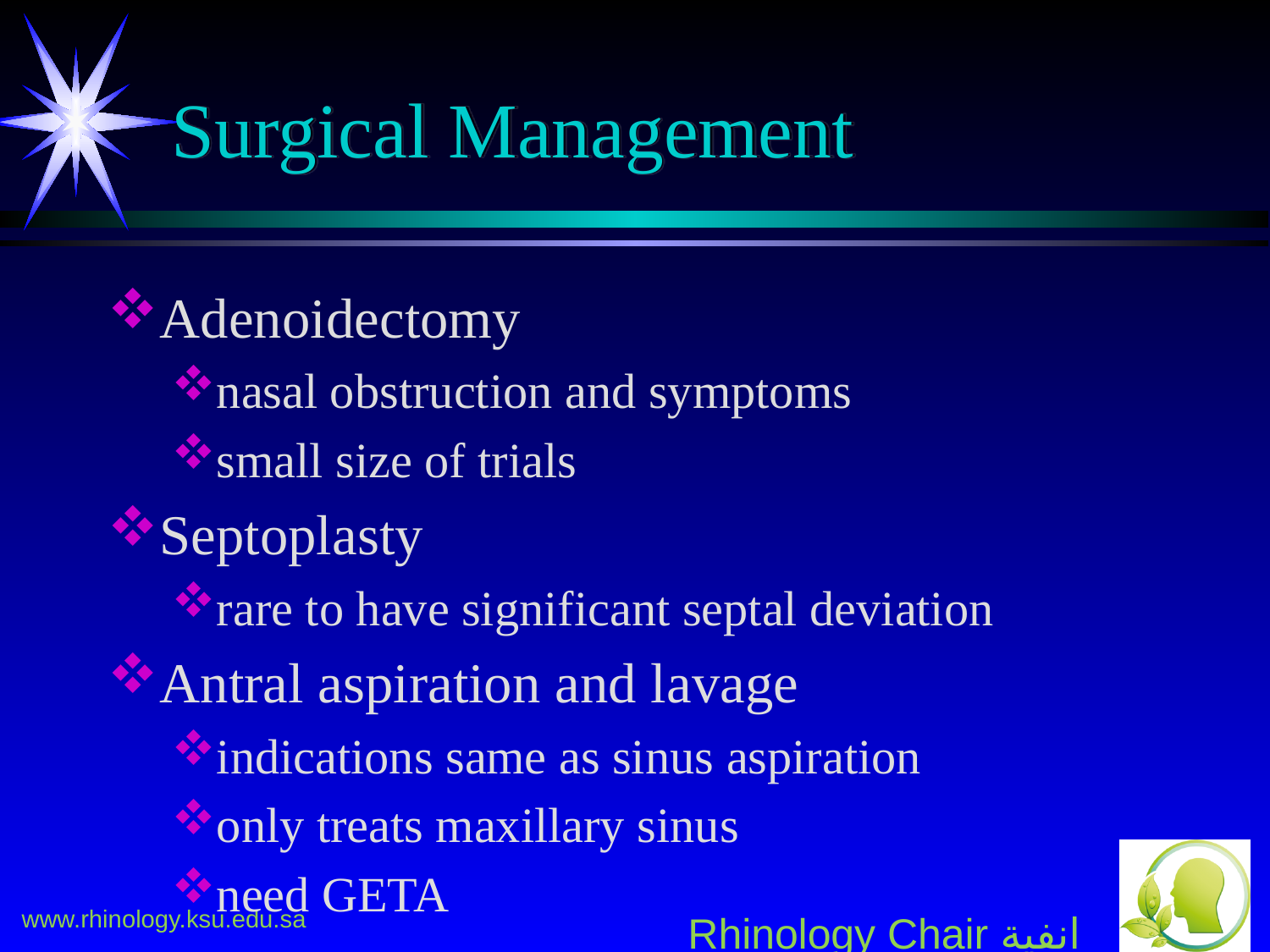

# Surgical Management
Adenoidectomy
nasal obstruction and symptoms
small size of trials
Septoplasty
rare to have significant septal deviation
Antral aspiration and lavage
indications same as sinus aspiration
only treats maxillary sinus
need GETA